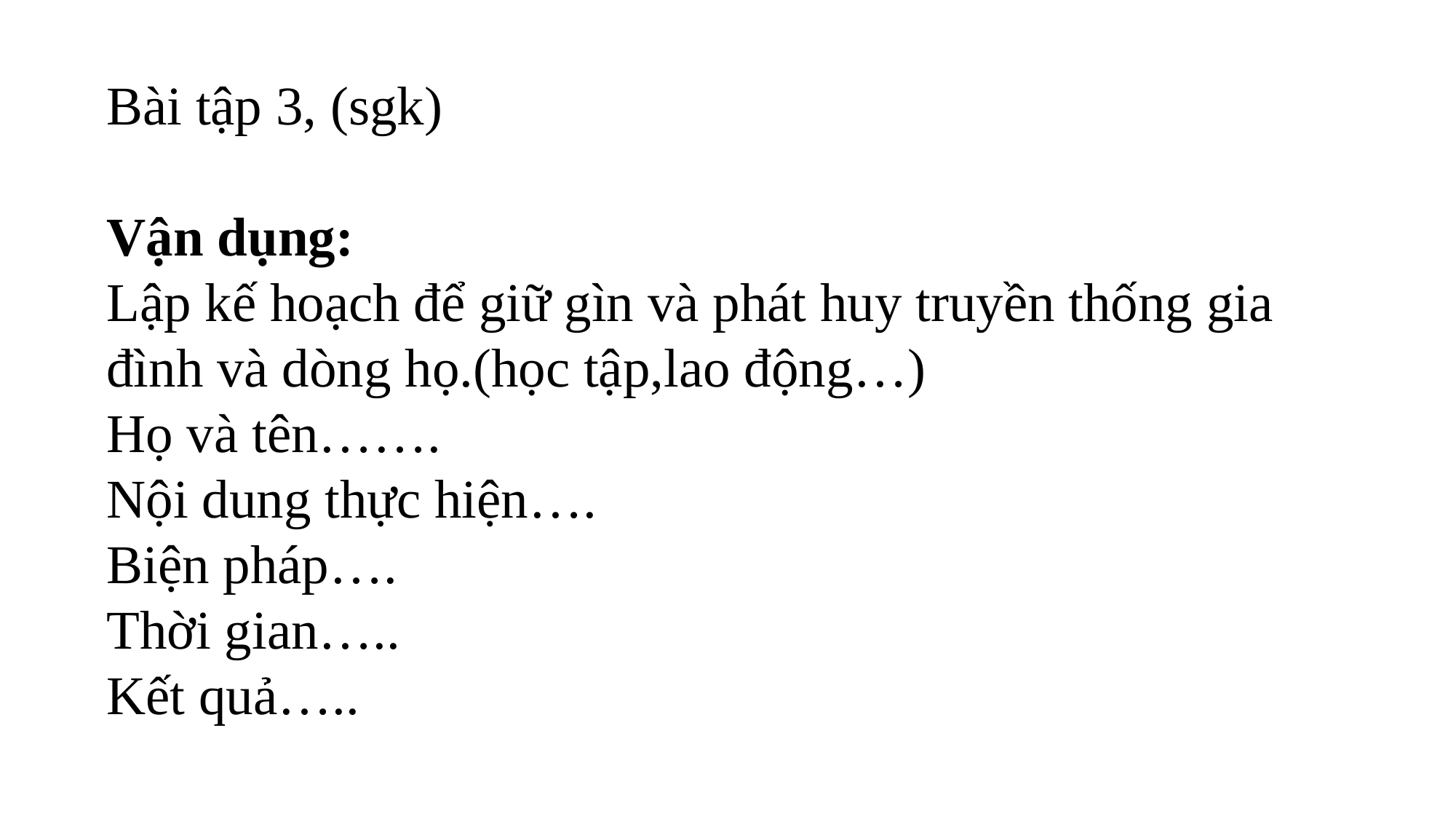

Bài tập 3, (sgk)
Vận dụng:
Lập kế hoạch để giữ gìn và phát huy truyền thống gia đình và dòng họ.(học tập,lao động…)
Họ và tên…….
Nội dung thực hiện….
Biện pháp….
Thời gian…..
Kết quả…..